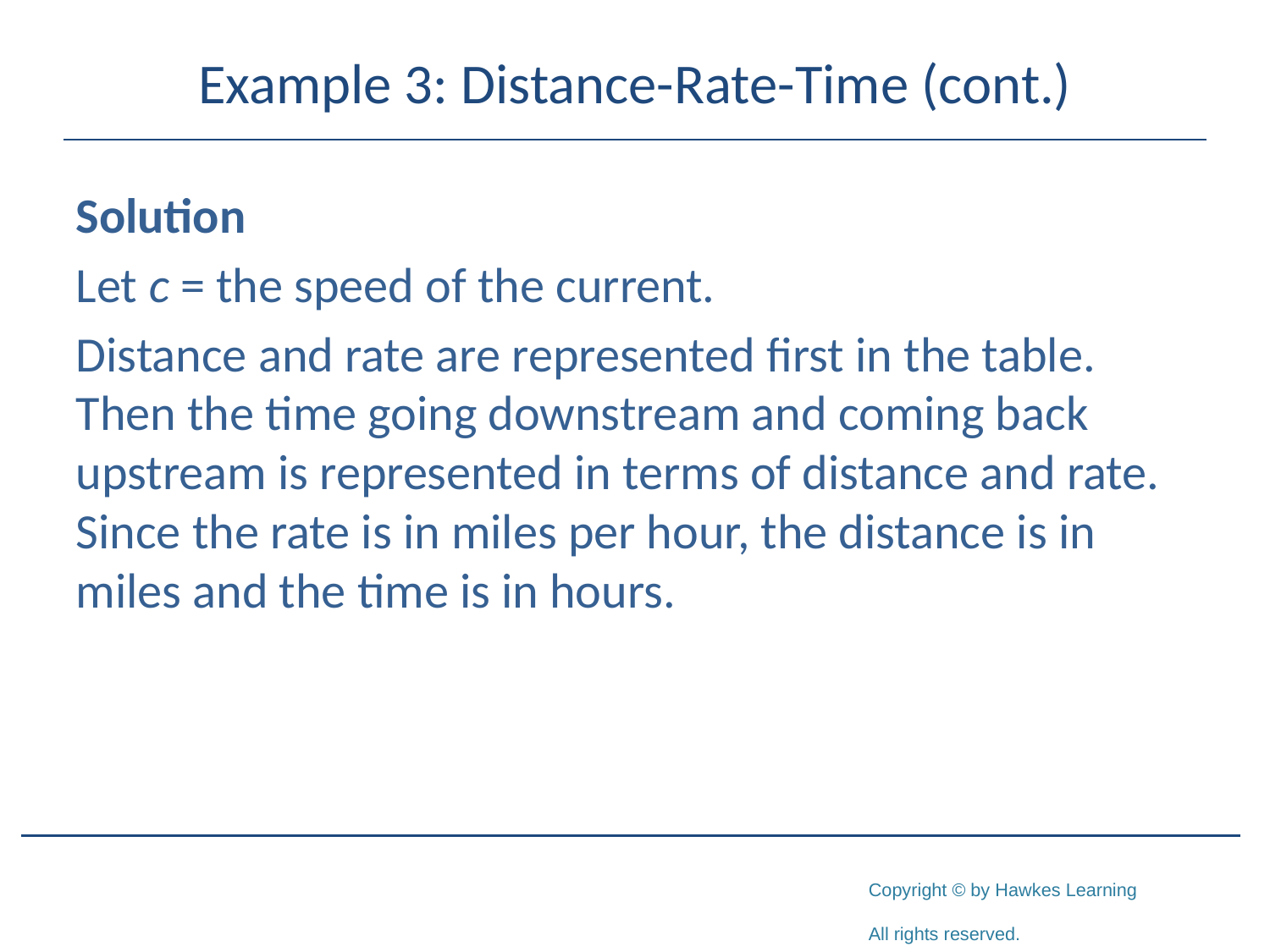

# Example 3: Distance-Rate-Time (cont.)
Solution
Let c = the speed of the current.
Distance and rate are represented first in the table.  Then the time going downstream and coming back upstream is represented in terms of distance and rate.  Since the rate is in miles per hour, the distance is in miles and the time is in hours.